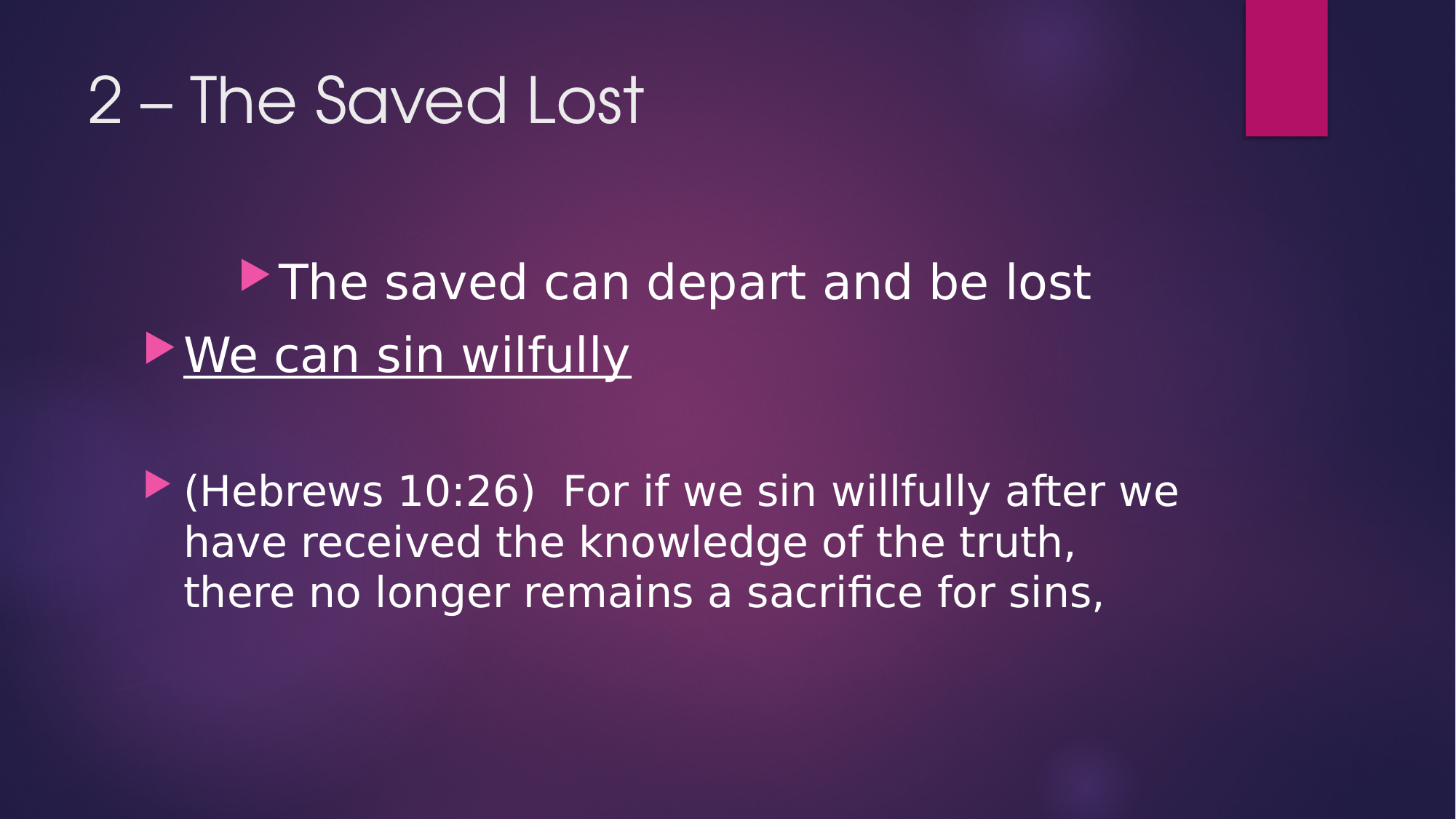

# 2 – The Saved Lost
The saved can depart and be lost
We can sin wilfully

(Hebrews 10:26)  For if we sin willfully after we have received the knowledge of the truth, there no longer remains a sacrifice for sins,